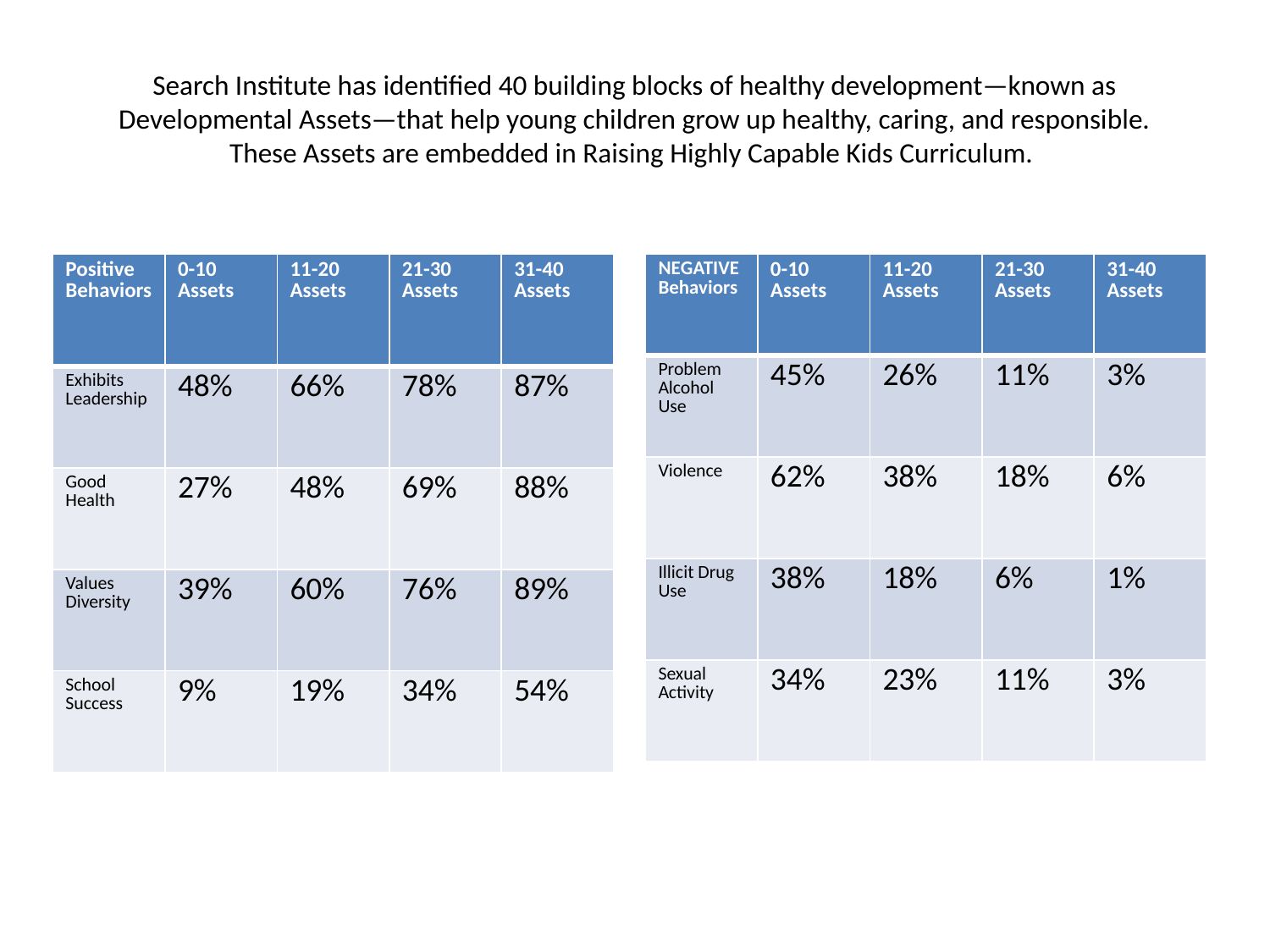

# Search Institute has identified 40 building blocks of healthy development—known as Developmental Assets—that help young children grow up healthy, caring, and responsible. These Assets are embedded in Raising Highly Capable Kids Curriculum.
| Positive Behaviors | 0-10 Assets | 11-20 Assets | 21-30 Assets | 31-40 Assets |
| --- | --- | --- | --- | --- |
| Exhibits Leadership | 48% | 66% | 78% | 87% |
| Good Health | 27% | 48% | 69% | 88% |
| Values Diversity | 39% | 60% | 76% | 89% |
| School Success | 9% | 19% | 34% | 54% |
| NEGATIVE Behaviors | 0-10 Assets | 11-20 Assets | 21-30 Assets | 31-40 Assets |
| --- | --- | --- | --- | --- |
| Problem Alcohol Use | 45% | 26% | 11% | 3% |
| Violence | 62% | 38% | 18% | 6% |
| Illicit Drug Use | 38% | 18% | 6% | 1% |
| Sexual Activity | 34% | 23% | 11% | 3% |